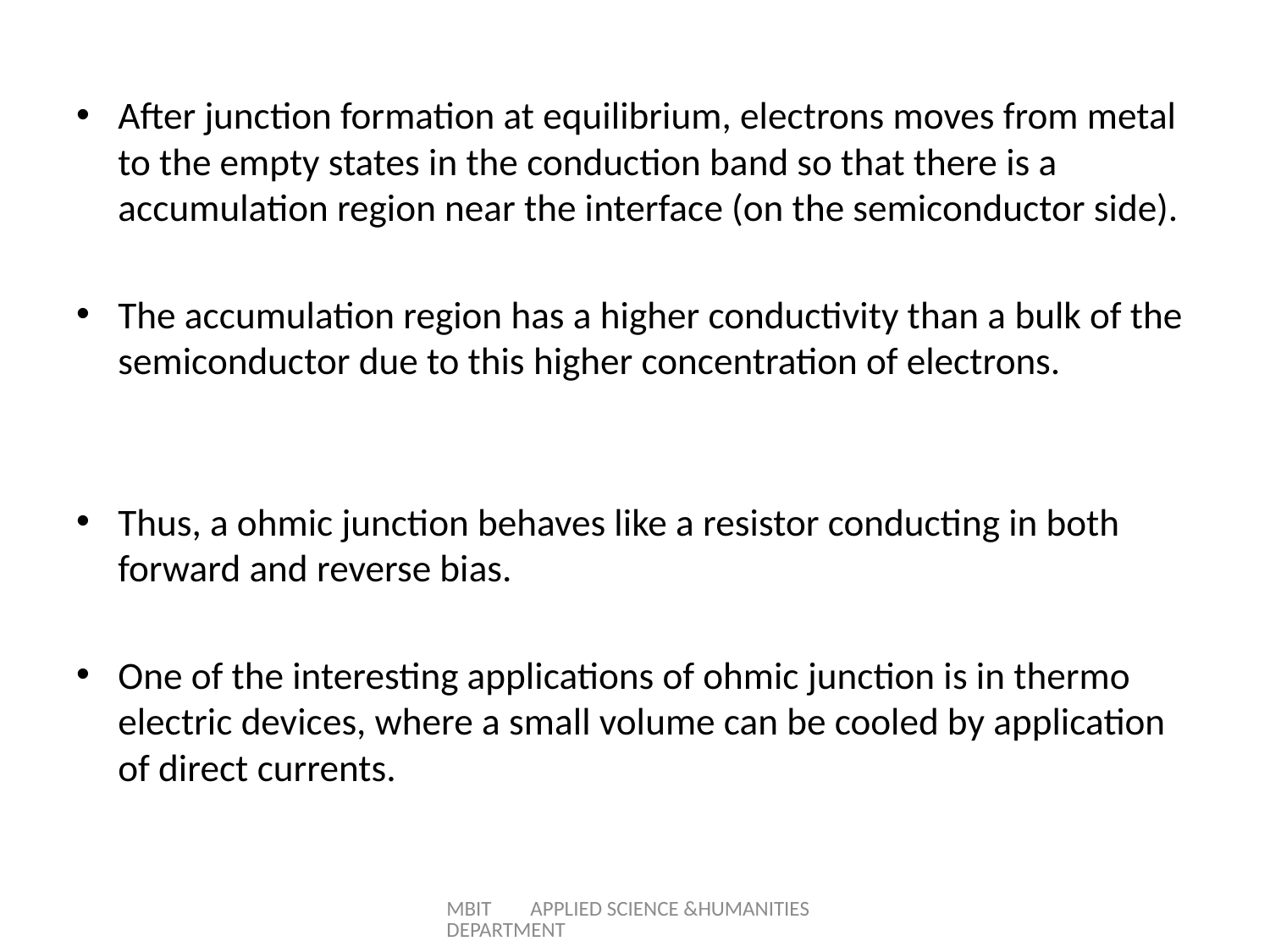

After junction formation at equilibrium, electrons moves from metal to the empty states in the conduction band so that there is a accumulation region near the interface (on the semiconductor side).

The accumulation region has a higher conductivity than a bulk of the semiconductor due to this higher concentration of electrons.

Thus, a ohmic junction behaves like a resistor conducting in both forward and reverse bias.

One of the interesting applications of ohmic junction is in thermo electric devices, where a small volume can be cooled by application of direct currents.

MBIT        APPLIED SCIENCE &HUMANITIES DEPARTMENT